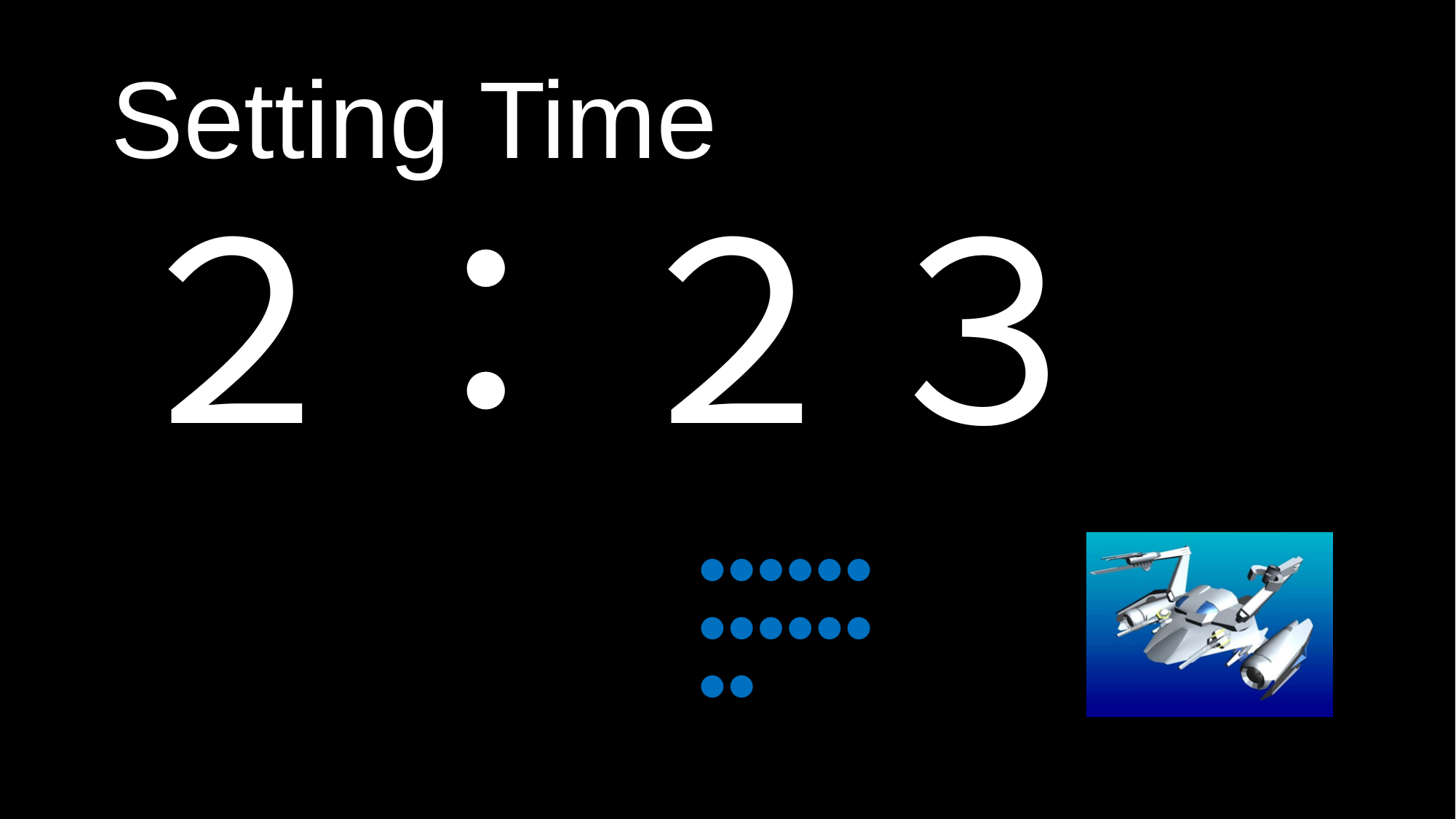

# Setting Time
２：２３
●●●●●●
●●●●●●
●●